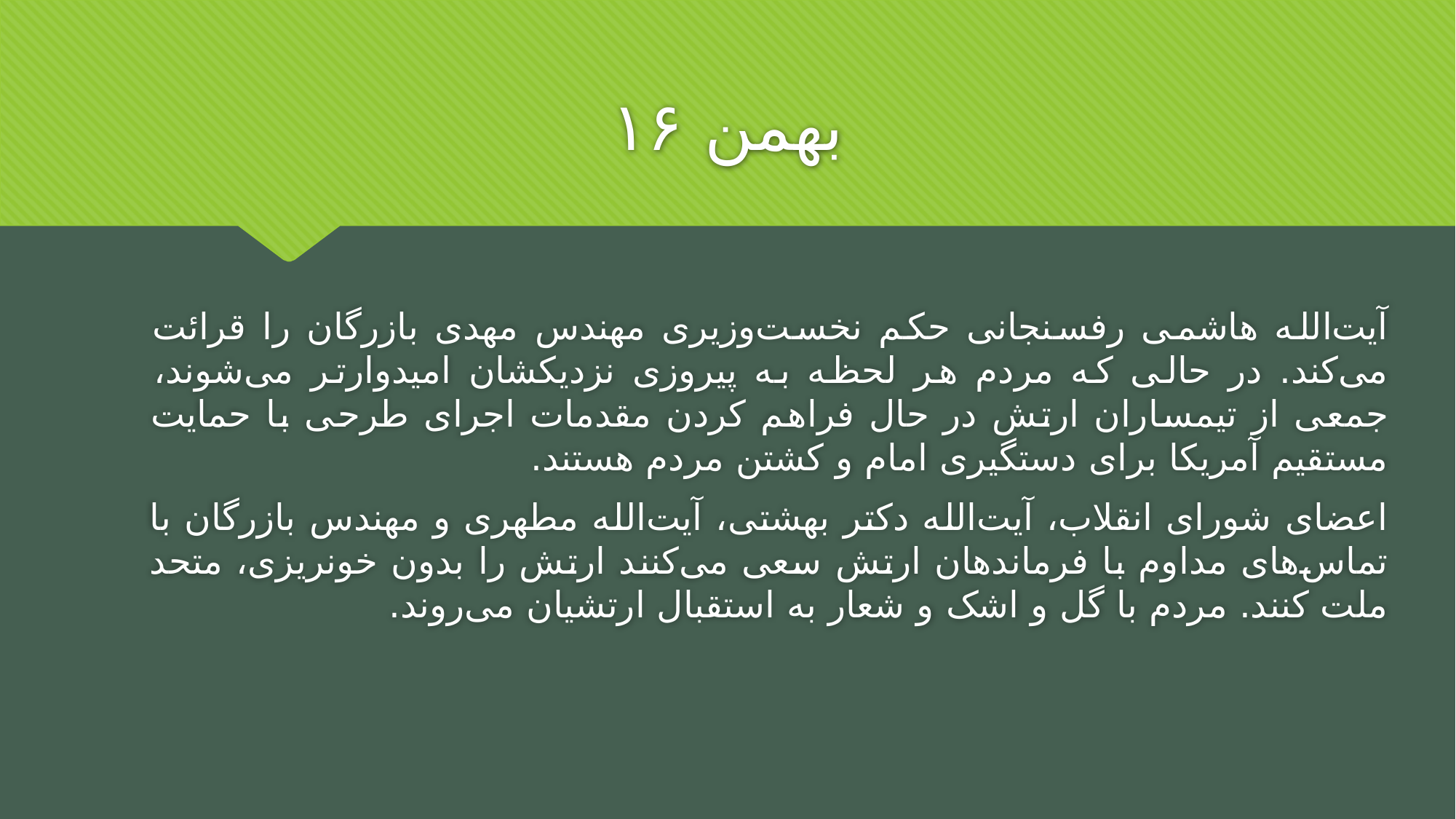

# ۱۶ بهمن
آیت‌الله هاشمی رفسنجانی حکم نخست‌وزیری مهندس مهدی بازرگان را قرائت می‌کند. در حالی که مردم هر لحظه به پیروزی نزدیکشان امیدوارتر می‌شوند، جمعی از تیمساران ارتش در حال فراهم کردن مقدمات اجرای طرحی با حمایت مستقیم آمریکا برای دستگیری امام و کشتن مردم هستند.
اعضای شورای انقلاب، آیت‌الله دکتر بهشتی، آیت‌الله مطهری و مهندس بازرگان با تماس‌های مداوم با فرماندهان ارتش سعی می‌کنند ارتش را بدون خونریزی، متحد ملت کنند. مردم با گل و اشک و شعار به استقبال ارتشیان می‌روند.